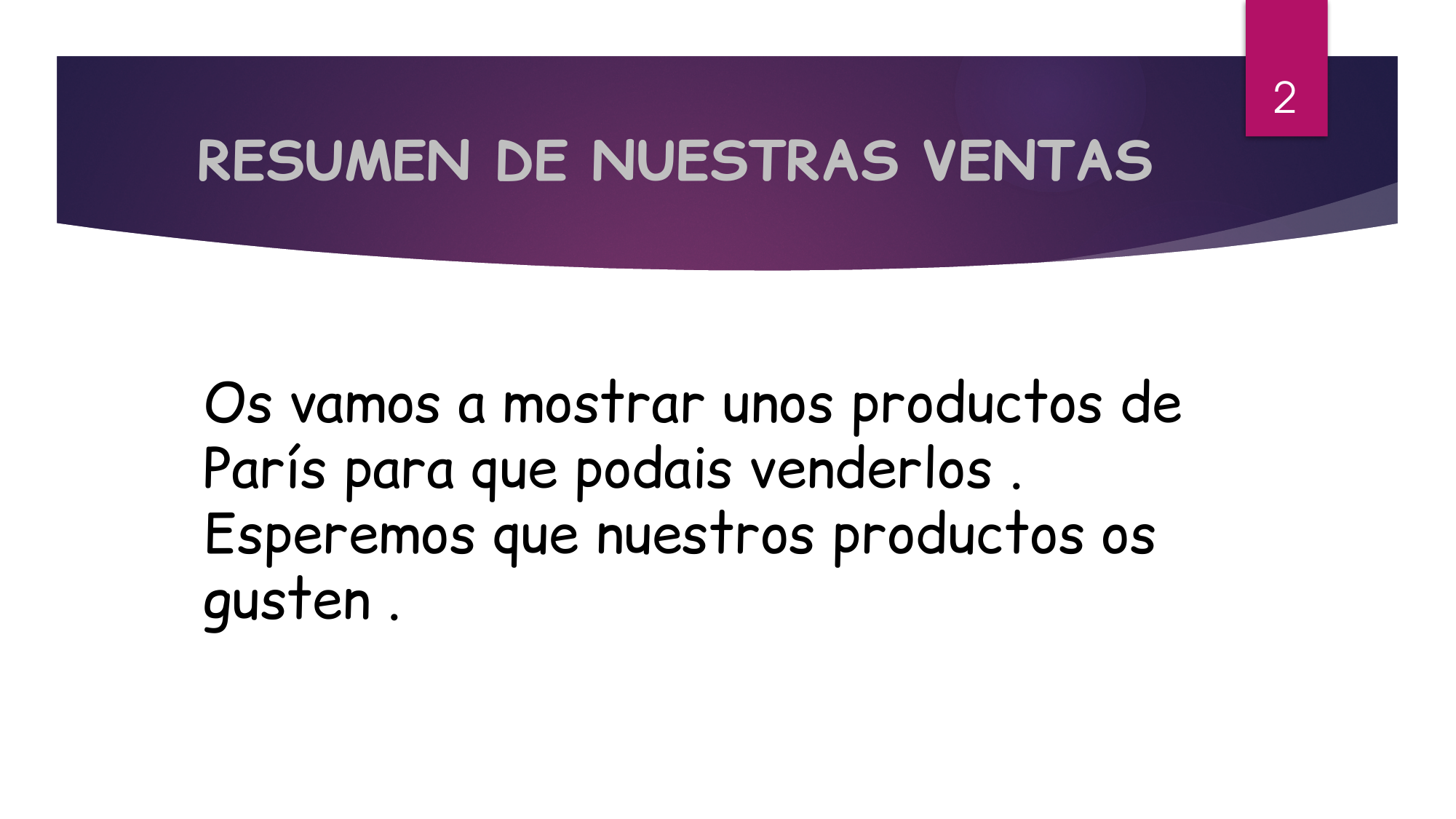

2
# RESUMEN DE NUESTRAS VENTAS
Os vamos a mostrar unos productos de París para que podais venderlos . Esperemos que nuestros productos os gusten .